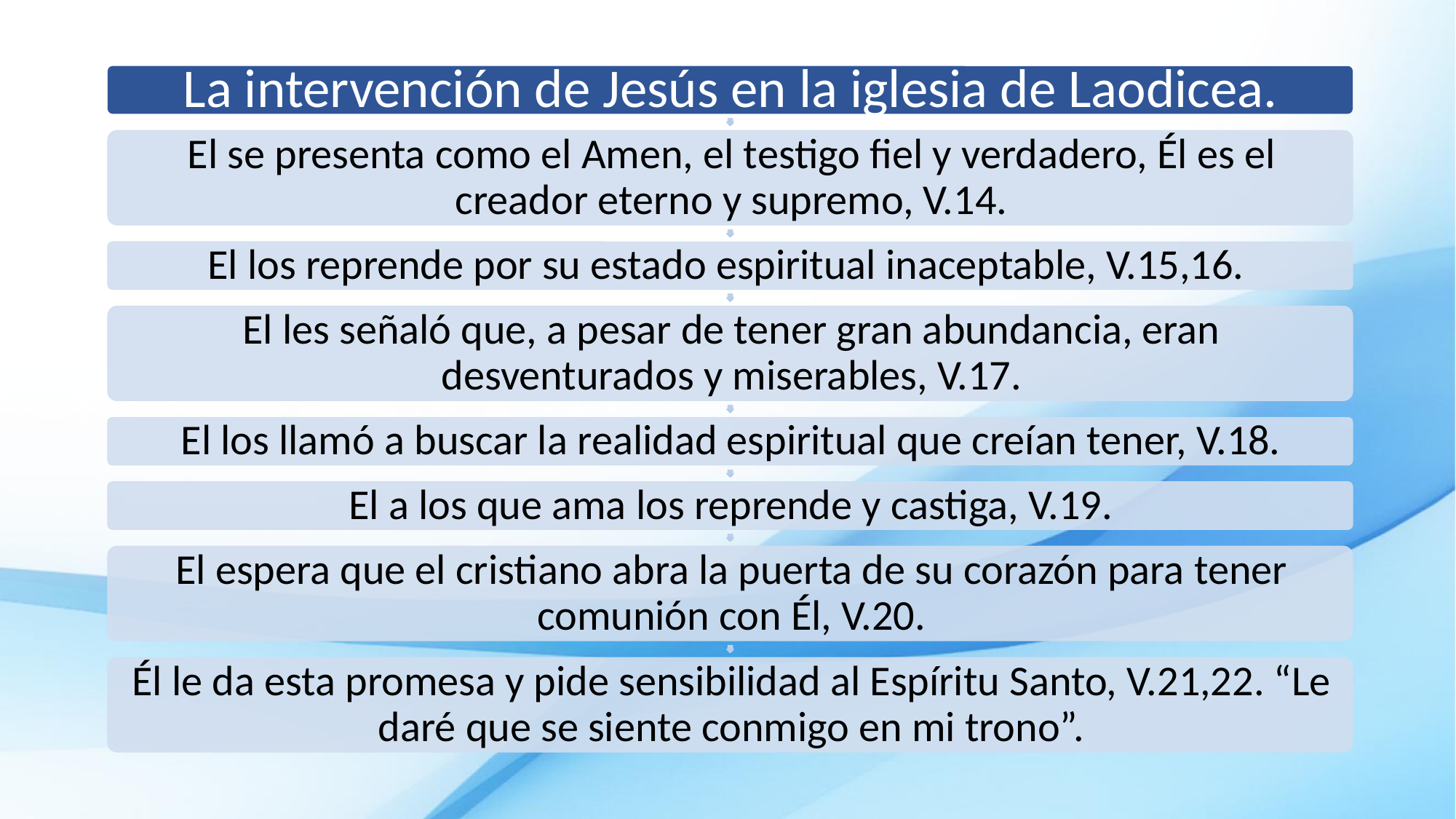

La intervención de Jesús en la iglesia de Laodicea.
El se presenta como el Amen, el testigo fiel y verdadero, Él es el creador eterno y supremo, V.14.
El los reprende por su estado espiritual inaceptable, V.15,16.
El les señaló que, a pesar de tener gran abundancia, eran desventurados y miserables, V.17.
El los llamó a buscar la realidad espiritual que creían tener, V.18.
El a los que ama los reprende y castiga, V.19.
El espera que el cristiano abra la puerta de su corazón para tener comunión con Él, V.20.
Él le da esta promesa y pide sensibilidad al Espíritu Santo, V.21,22. “Le daré que se siente conmigo en mi trono”.